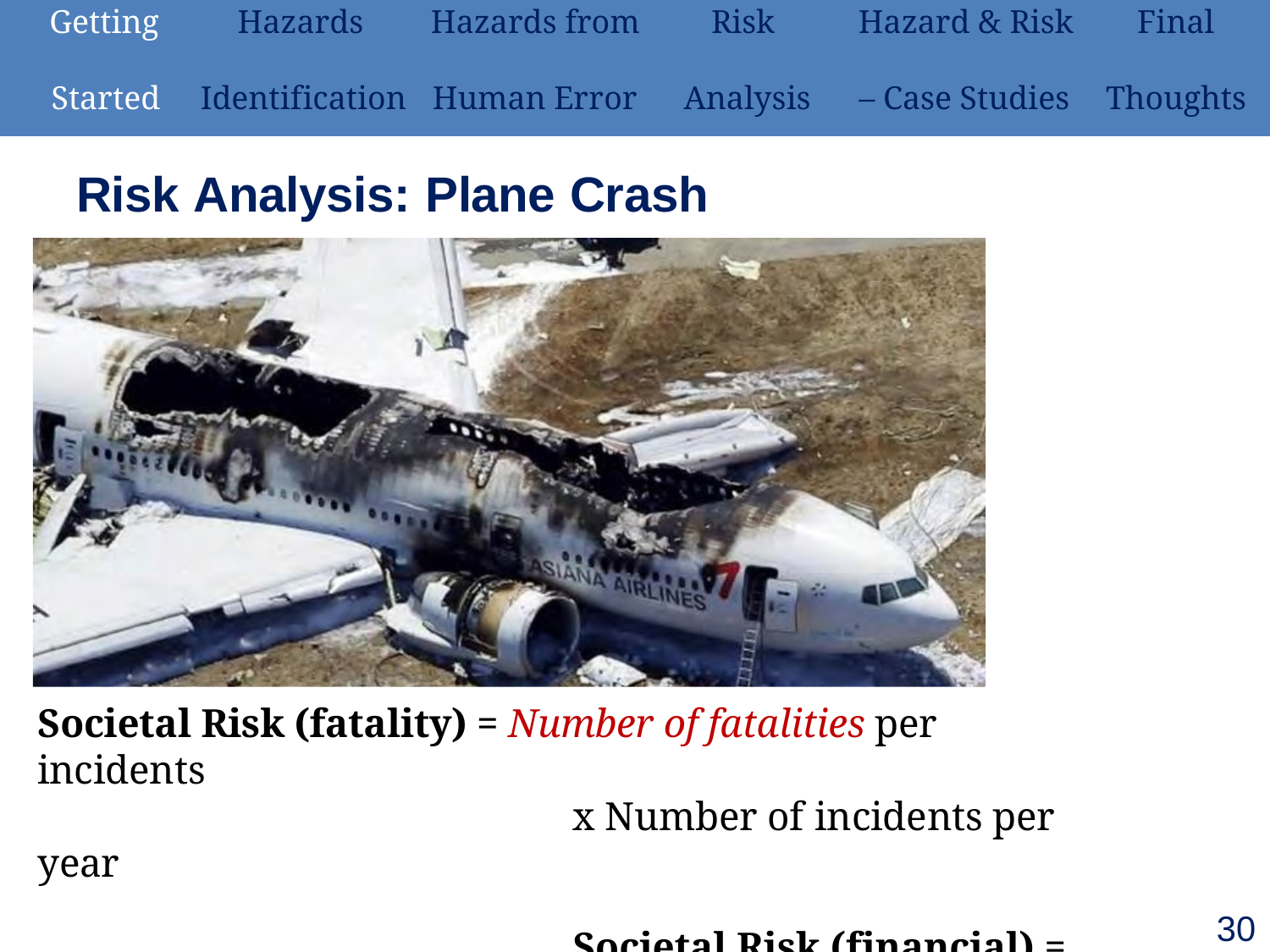

| Getting | Hazards | Hazards from | Risk | Hazard & Risk | Final |
| --- | --- | --- | --- | --- | --- |
| Started | Identification | Human Error | Analysis | – Case Studies | Thoughts |
# Risk Analysis: Plane Crash

Societal Risk (fatality) = Number of fatalities per incidents
x Number of incidents per year

Societal Risk (financial) = Cost per incidents
x Number of incidents per year
30